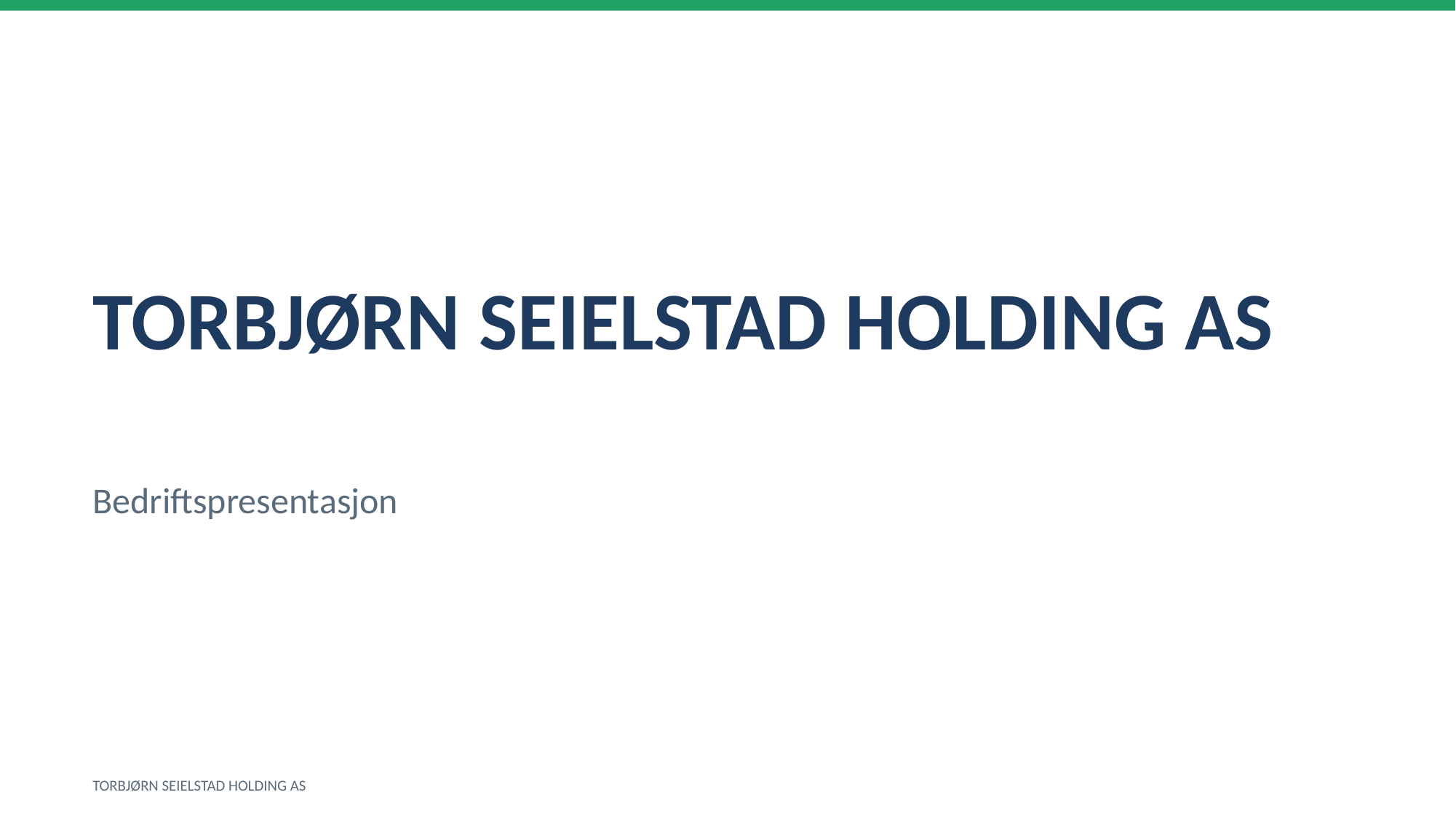

TORBJØRN SEIELSTAD HOLDING AS
Bedriftspresentasjon
TORBJØRN SEIELSTAD HOLDING AS